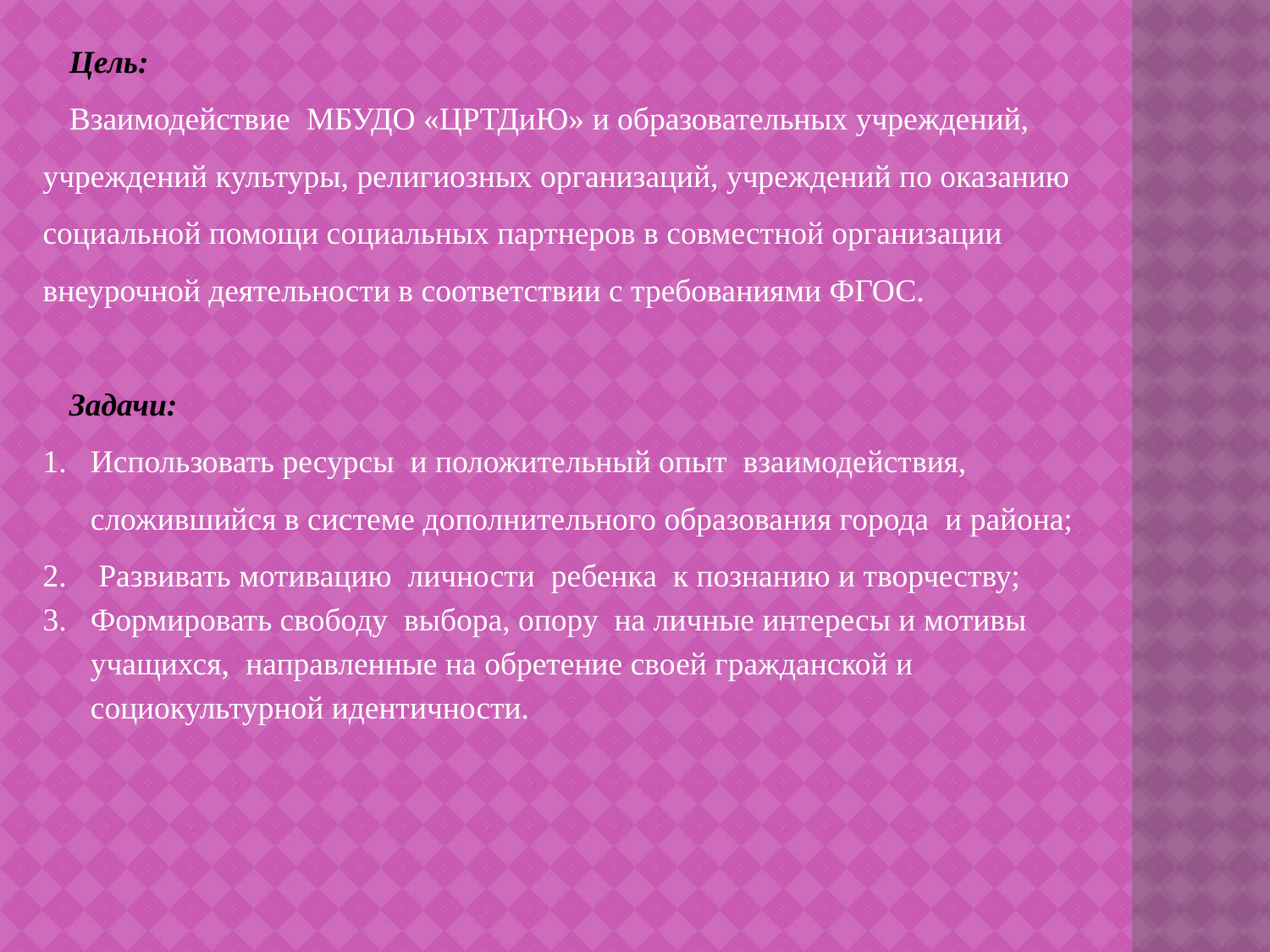

Цель:
Взаимодействие  МБУДО «ЦРТДиЮ» и образовательных учреждений, учреждений культуры, религиозных организаций, учреждений по оказанию социальной помощи социальных партнеров в совместной организации внеурочной деятельности в соответствии с требованиями ФГОС.

Задачи:
Использовать ресурсы  и положительный опыт  взаимодействия, сложившийся в системе дополнительного образования города  и района;
 Развивать мотивацию  личности  ребенка  к познанию и творчеству;
Формировать свободу  выбора, опору  на личные интересы и мотивы учащихся,  направленные на обретение своей гражданской и социокультурной идентичности.